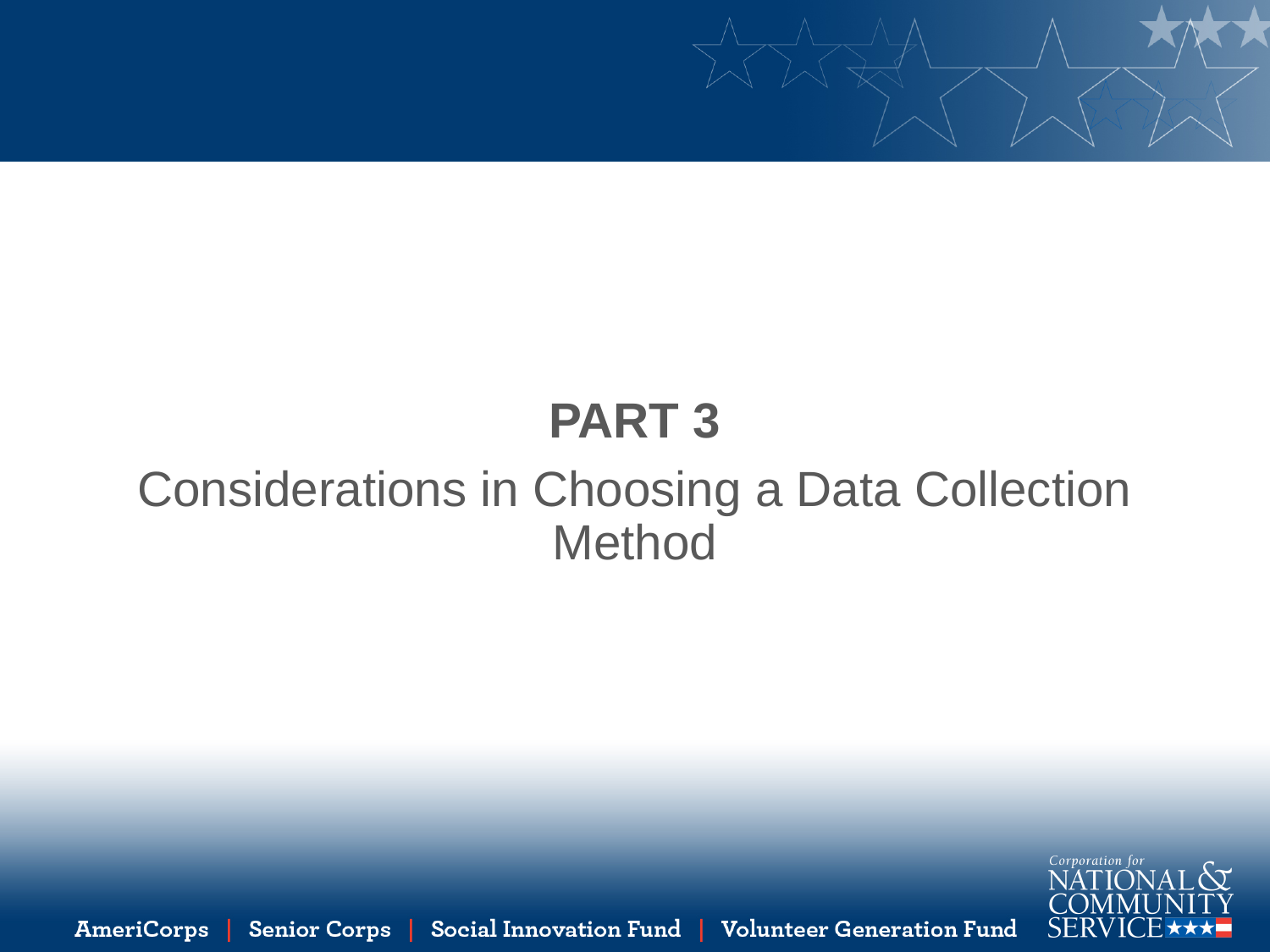

#

PART 3
Considerations in Choosing a Data Collection Method